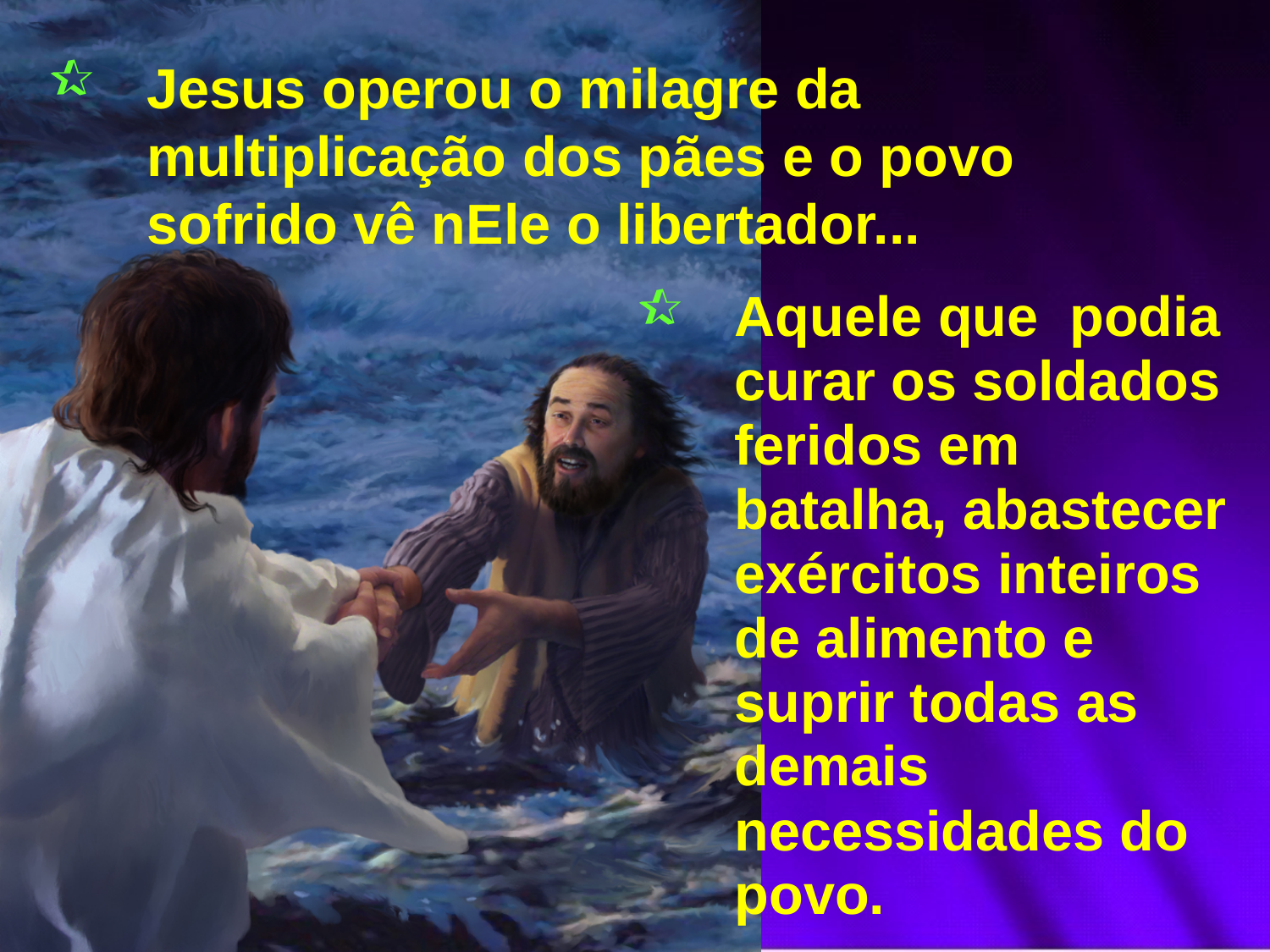

Jesus operou o milagre da multiplicação dos pães e o povo sofrido vê nEle o libertador...
Aquele que  podia curar os soldados feridos em batalha, abastecer exércitos inteiros de alimento e suprir todas as demais necessidades do povo.